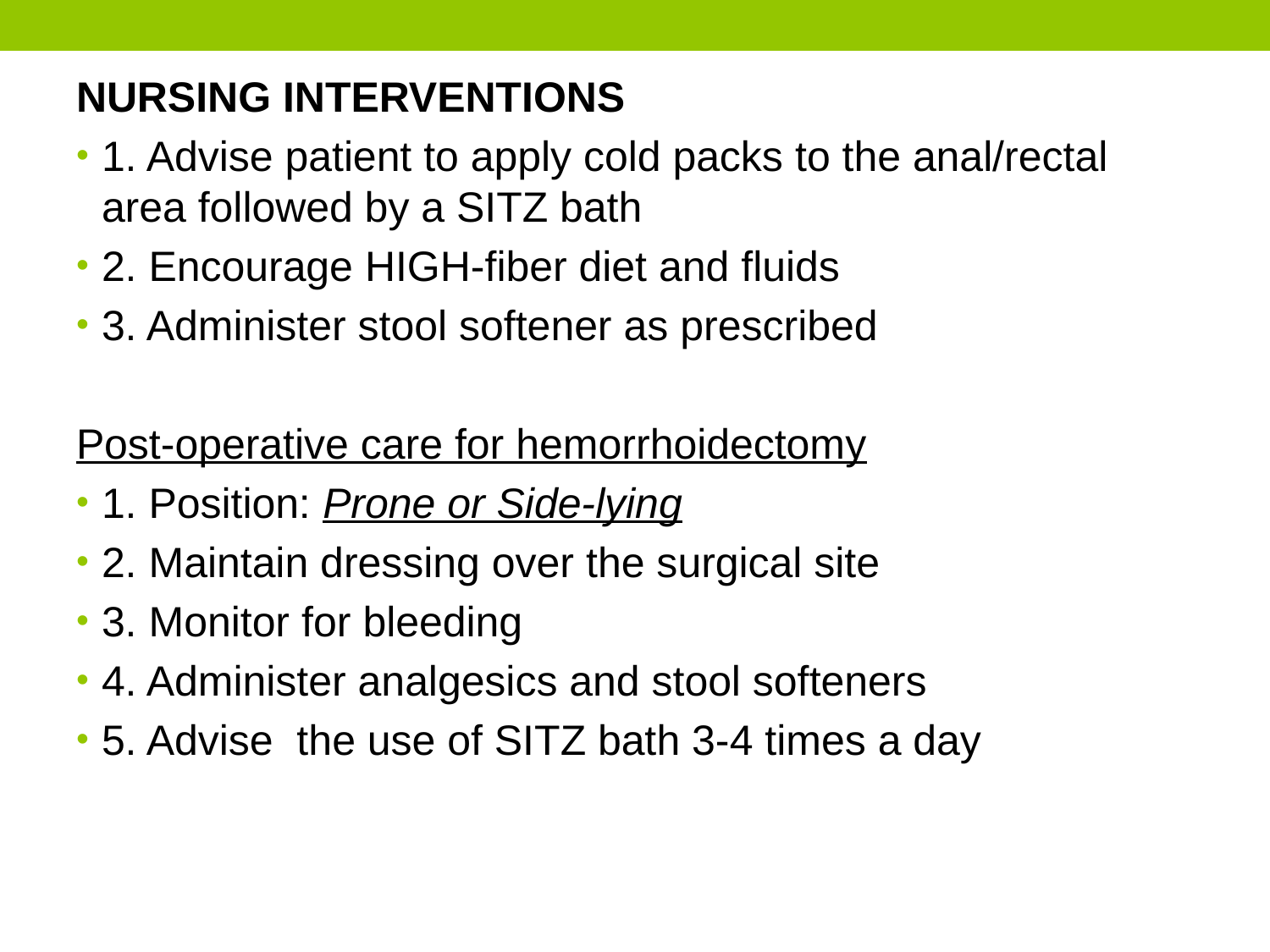

NURSING INTERVENTIONS
1. Advise patient to apply cold packs to the anal/rectal area followed by a SITZ bath
2. Encourage HIGH-fiber diet and fluids
3. Administer stool softener as prescribed

Post-operative care for hemorrhoidectomy
1. Position: Prone or Side-lying
2. Maintain dressing over the surgical site
3. Monitor for bleeding
4. Administer analgesics and stool softeners
5. Advise  the use of SITZ bath 3-4 times a day